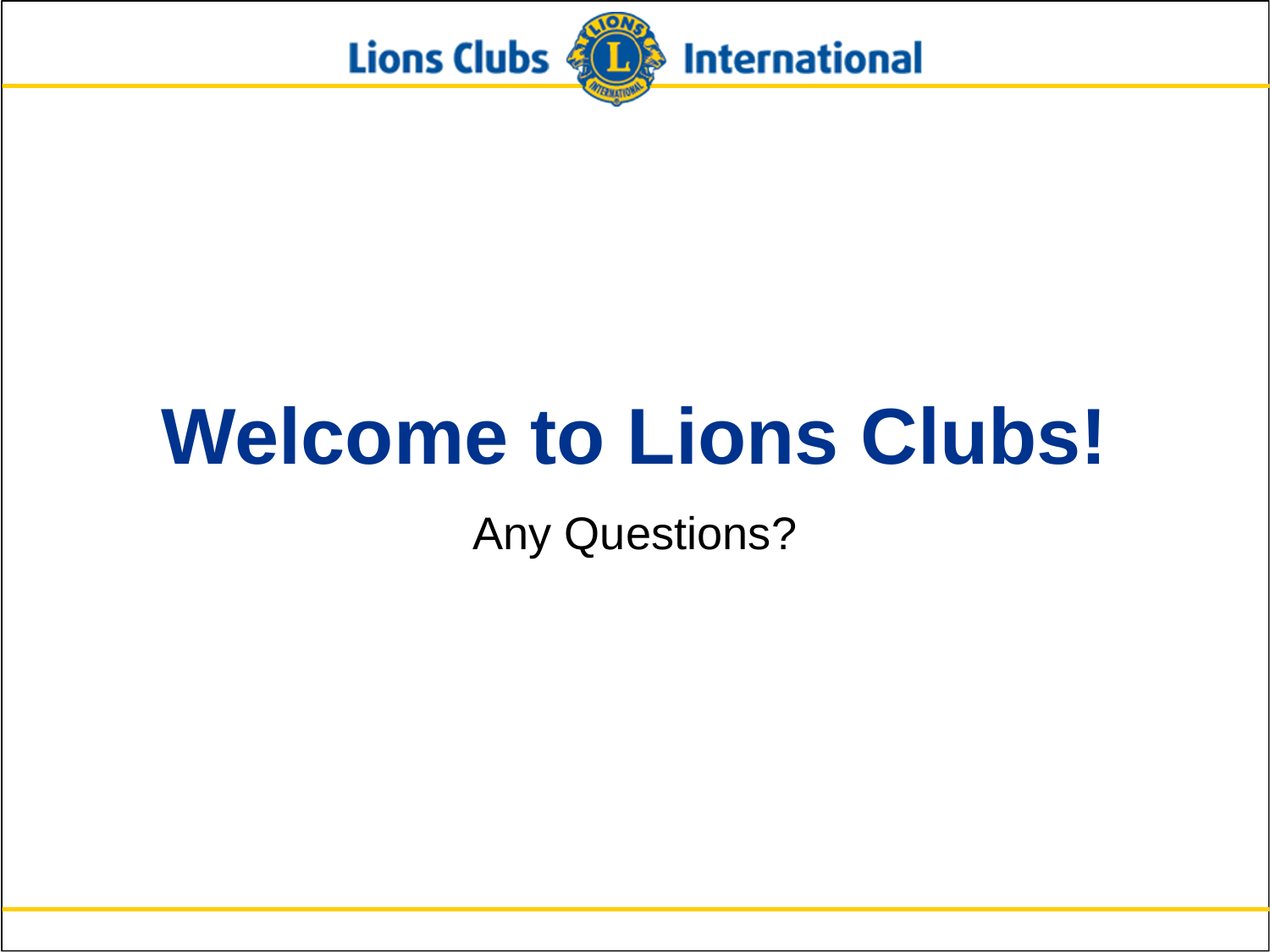

# Welcome to Lions Clubs!
Any Questions?